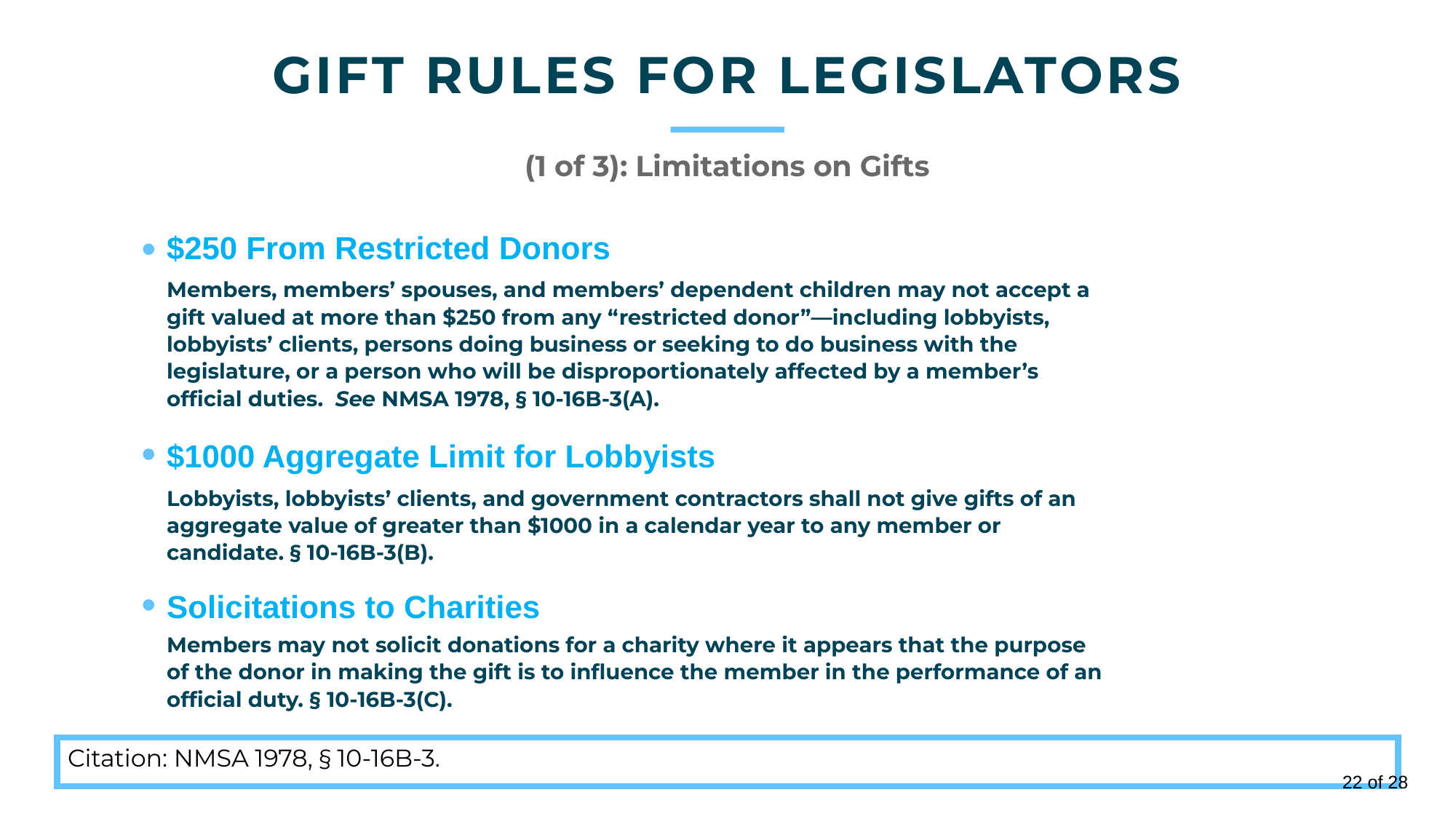

GIFT RULES FOR LEGISLATORS

(1 of 3): Limitations on Gifts
$250 From Restricted Donors

Members, members’ spouses, and members’ dependent children may not accept a gift valued at more than $250 from any “restricted donor”—including lobbyists, lobbyists’ clients, persons doing business or seeking to do business with the legislature, or a person who will be disproportionately affected by a member’s official duties.  See NMSA 1978, § 10-16B-3(A).
$1000 Aggregate Limit for Lobbyists

Lobbyists, lobbyists’ clients, and government contractors shall not give gifts of an aggregate value of greater than $1000 in a calendar year to any member or candidate. § 10-16B-3(B).
Solicitations to Charities

Members may not solicit donations for a charity where it appears that the purpose of the donor in making the gift is to influence the member in the performance of an official duty. § 10-16B-3(C).
Citation: NMSA 1978, § 10-16B-3.
22 of 28